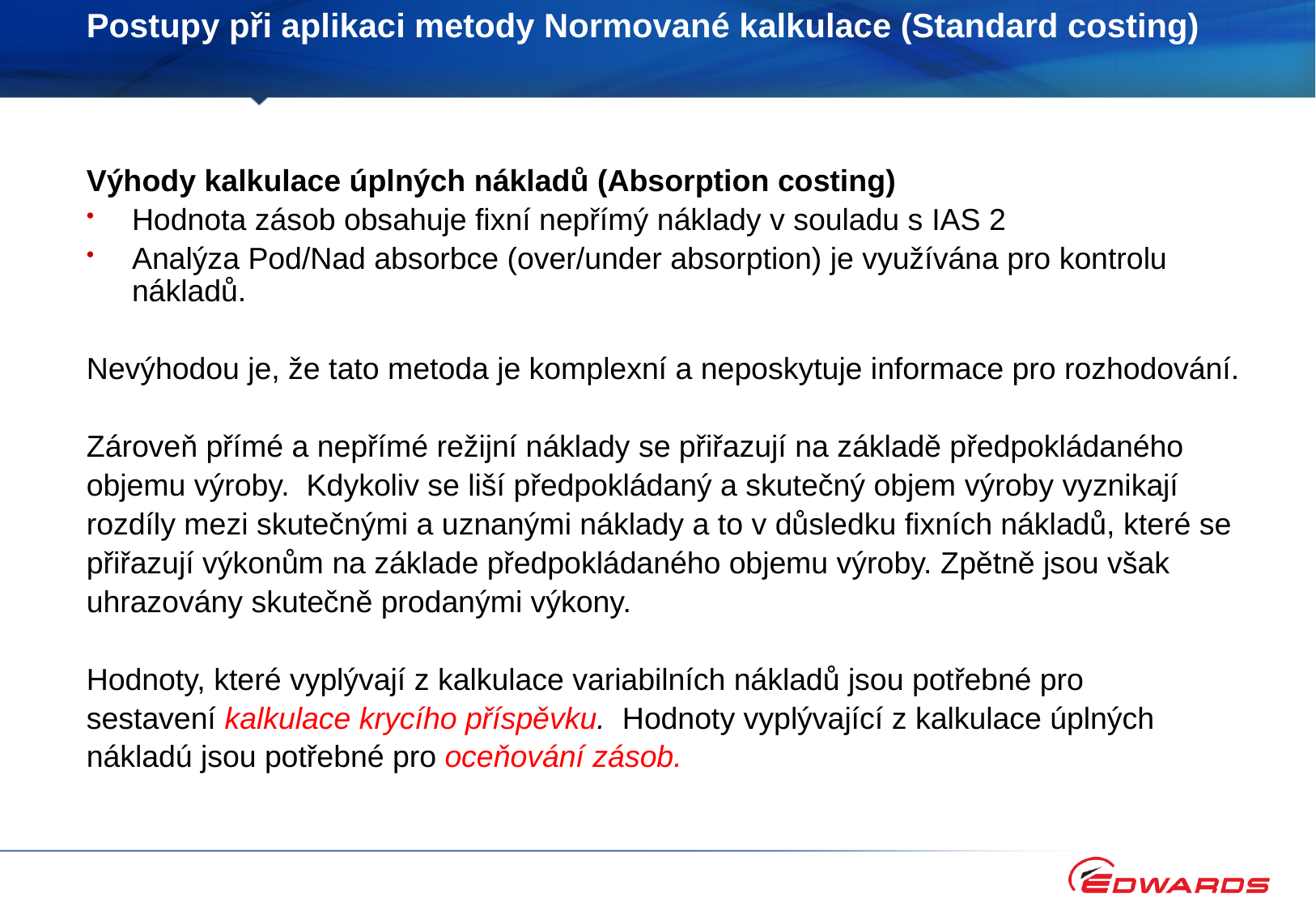

# Postupy při aplikaci metody Normované kalkulace (Standard costing)
Výhody kalkulace úplných nákladů (Absorption costing)
Hodnota zásob obsahuje fixní nepřímý náklady v souladu s IAS 2
Analýza Pod/Nad absorbce (over/under absorption) je využívána pro kontrolu nákladů.

Nevýhodou je, že tato metoda je komplexní a neposkytuje informace pro rozhodování.

Zároveň přímé a nepřímé režijní náklady se přiřazují na základě předpokládaného
objemu výroby.  Kdykoliv se liší předpokládaný a skutečný objem výroby vyznikají
rozdíly mezi skutečnými a uznanými náklady a to v důsledku fixních nákladů, které se
přiřazují výkonům na základe předpokládaného objemu výroby. Zpětně jsou však
uhrazovány skutečně prodanými výkony.

Hodnoty, které vyplývají z kalkulace variabilních nákladů jsou potřebné pro
sestavení kalkulace krycího příspěvku.  Hodnoty vyplývající z kalkulace úplných
nákladú jsou potřebné pro oceňování zásob.